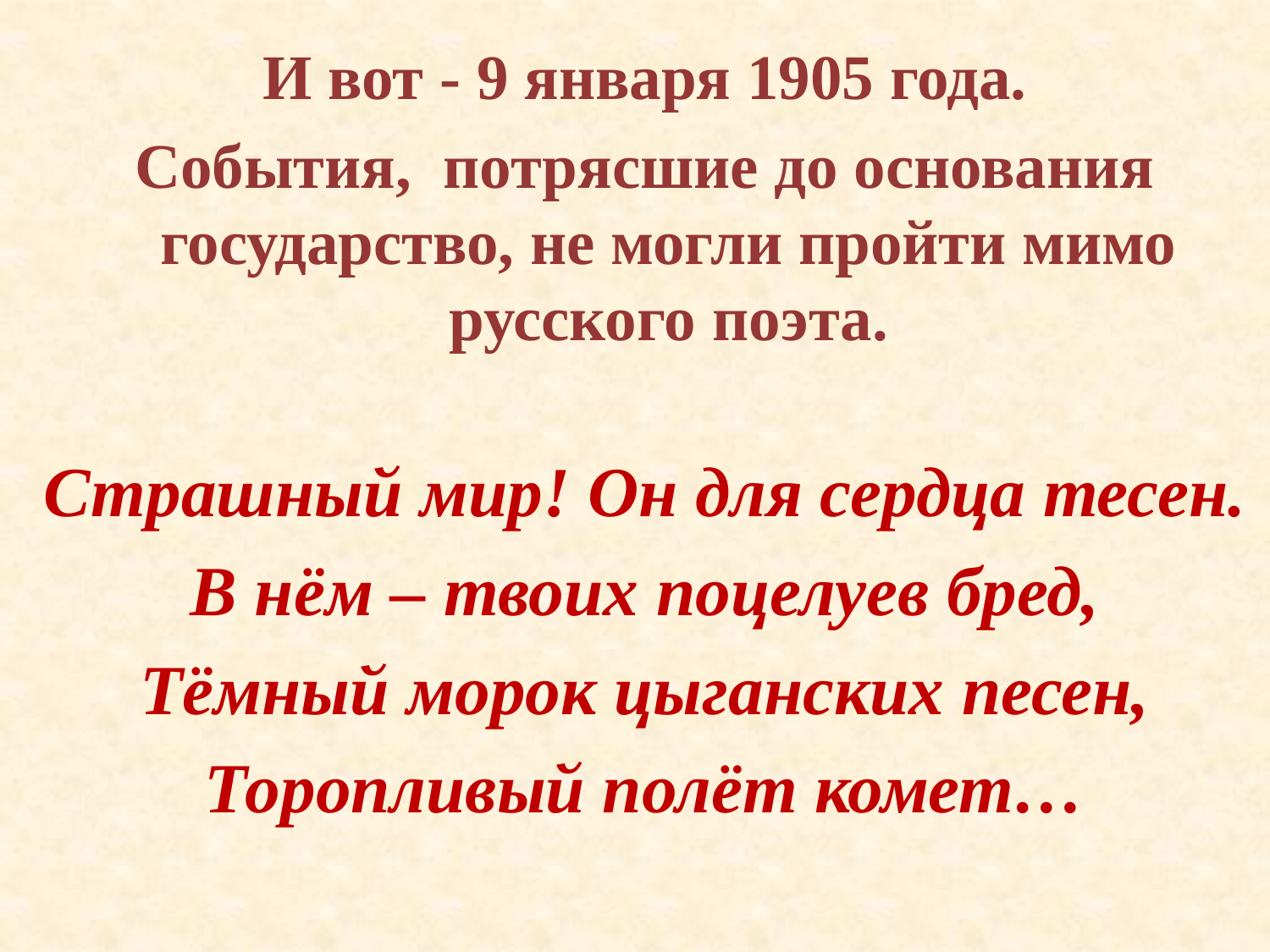

И вот - 9 января 1905 года.
События,  потрясшие до основания государство, не могли пройти мимо русского поэта.

Страшный мир! Он для сердца тесен.
В нём – твоих поцелуев бред,
Тёмный морок цыганских песен,
Торопливый полёт комет…